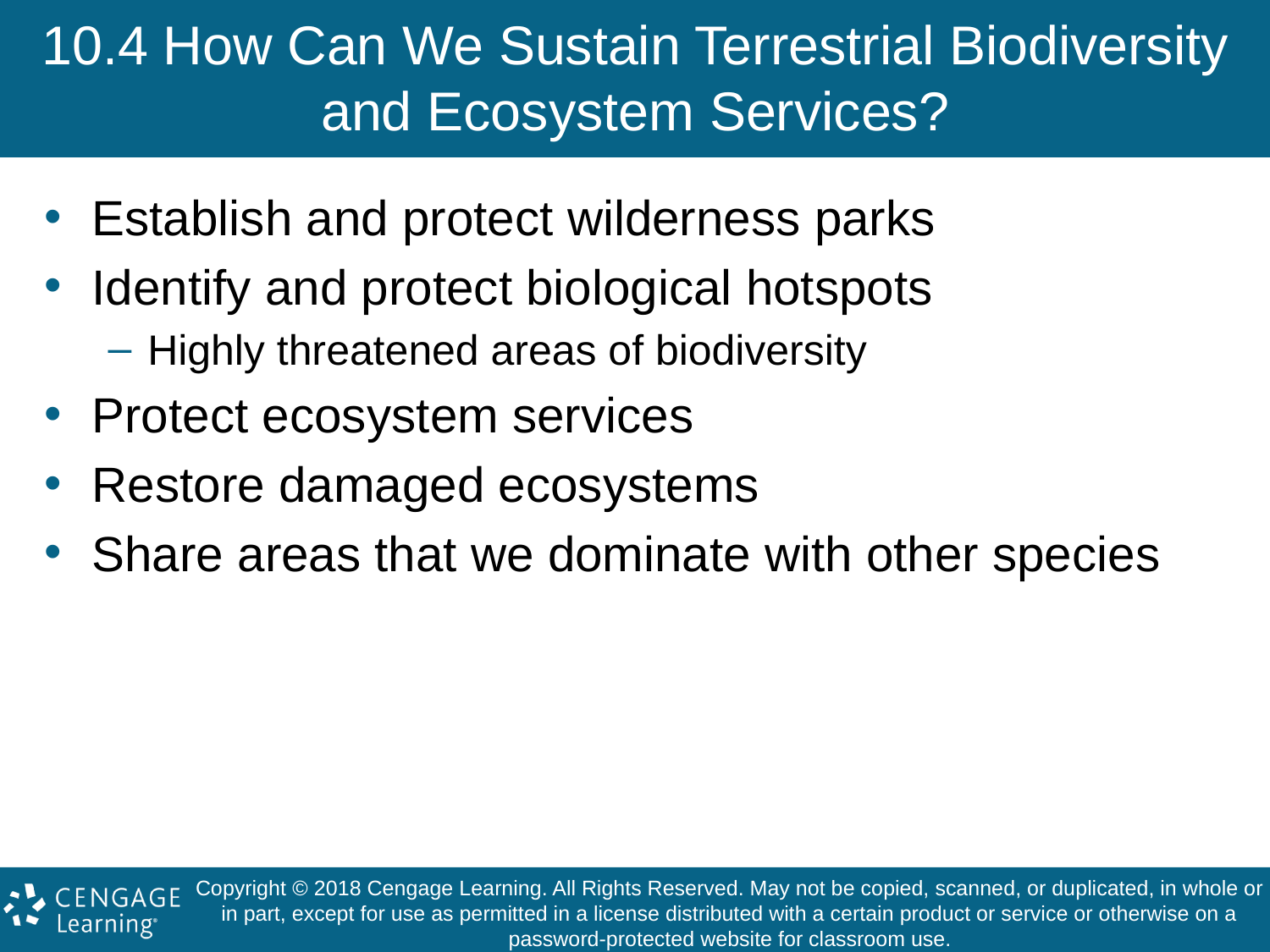

# 10.4 How Can We Sustain Terrestrial Biodiversity and Ecosystem Services?
Establish and protect wilderness parks
Identify and protect biological hotspots
Highly threatened areas of biodiversity
Protect ecosystem services
Restore damaged ecosystems
Share areas that we dominate with other species